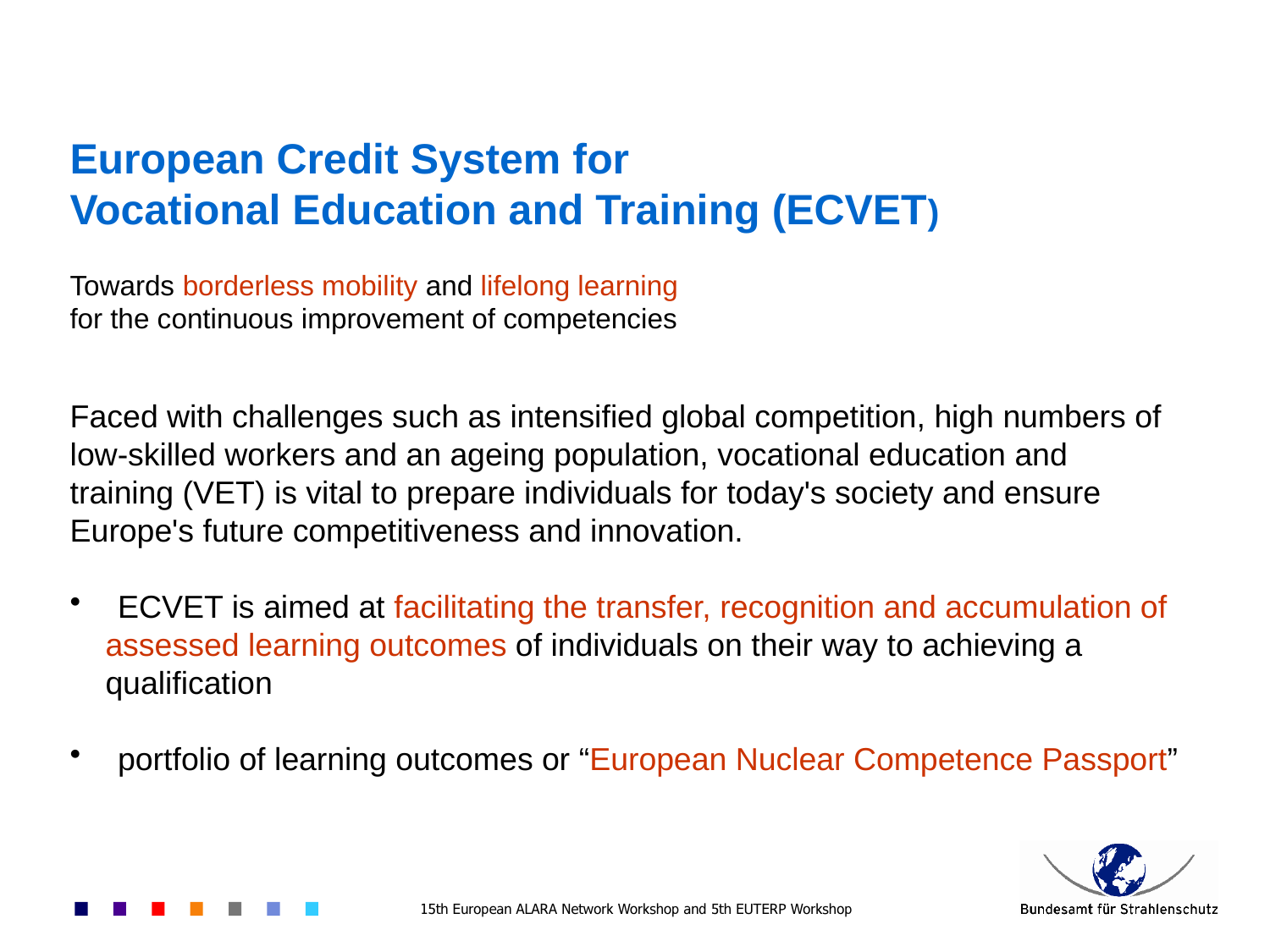

European Credit System for
Vocational Education and Training (ECVET)

Towards borderless mobility and lifelong learning
for the continuous improvement of competencies

Faced with challenges such as intensified global competition, high numbers of low-skilled workers and an ageing population, vocational education and training (VET) is vital to prepare individuals for today's society and ensure Europe's future competitiveness and innovation.

  ECVET is aimed at facilitating the transfer, recognition and accumulation of
    assessed learning outcomes of individuals on their way to achieving a
    qualification

  portfolio of learning outcomes or “European Nuclear Competence Passport”